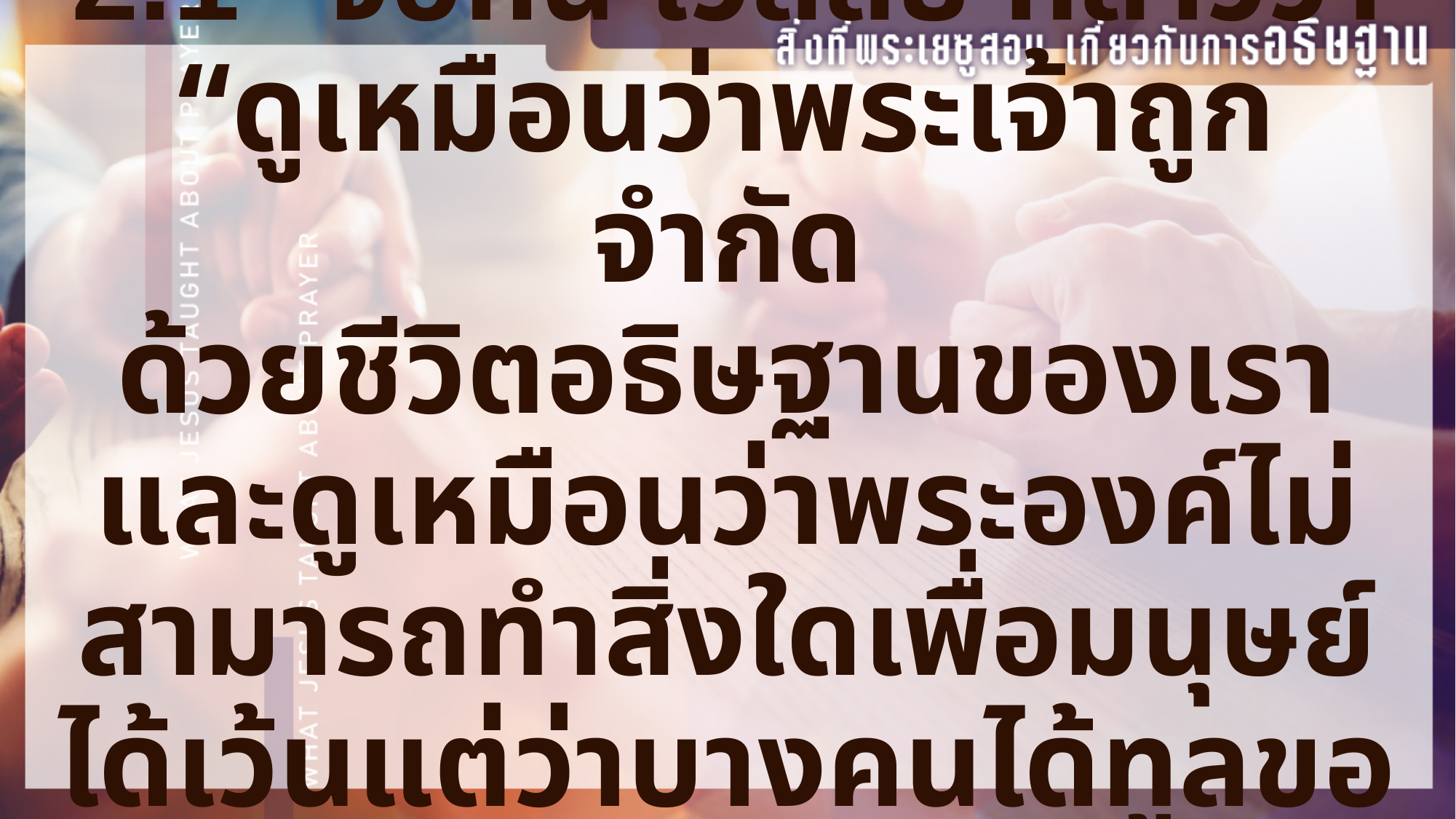

2.1	 จอห์น เวสลี่ย์ กล่าวว่า
“ดูเหมือนว่าพระเจ้าถูกจำกัด
ด้วยชีวิตอธิษฐานของเรา และดูเหมือนว่าพระองค์ไม่สามารถทำสิ่งใดเพื่อมนุษย์ได้เว้นแต่ว่าบางคนได้ทูลขอต่อพระองค์”